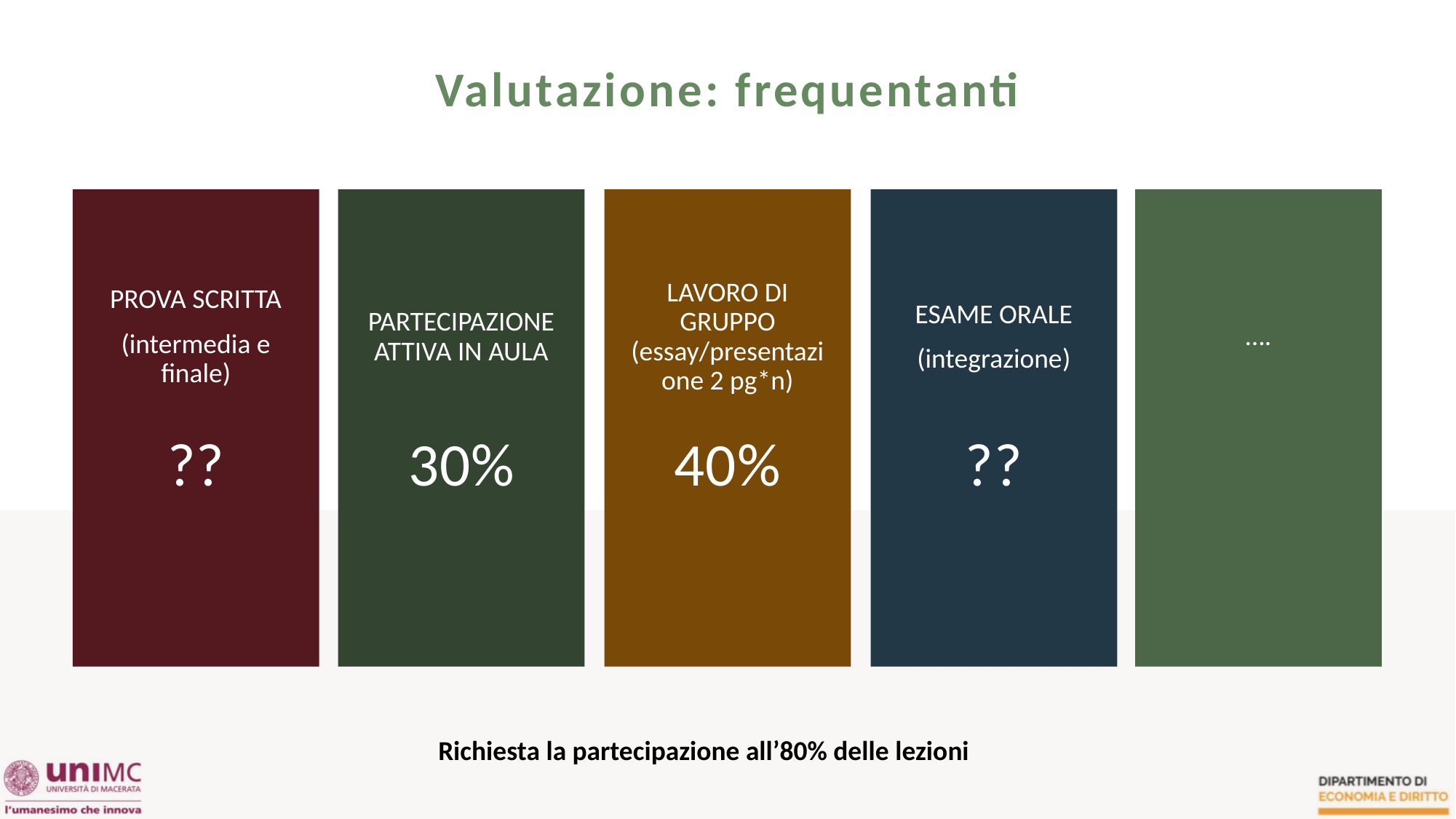

# Valutazione: frequentanti
Prova scritta
(intermedia e finale)
Partecipazione Attiva in aula
Lavoro di Gruppo (essay/presentazione 2 pg*n)
Esame Orale
(integrazione)
….
??
30%
40%
??

Richiesta la partecipazione all’80% delle lezioni